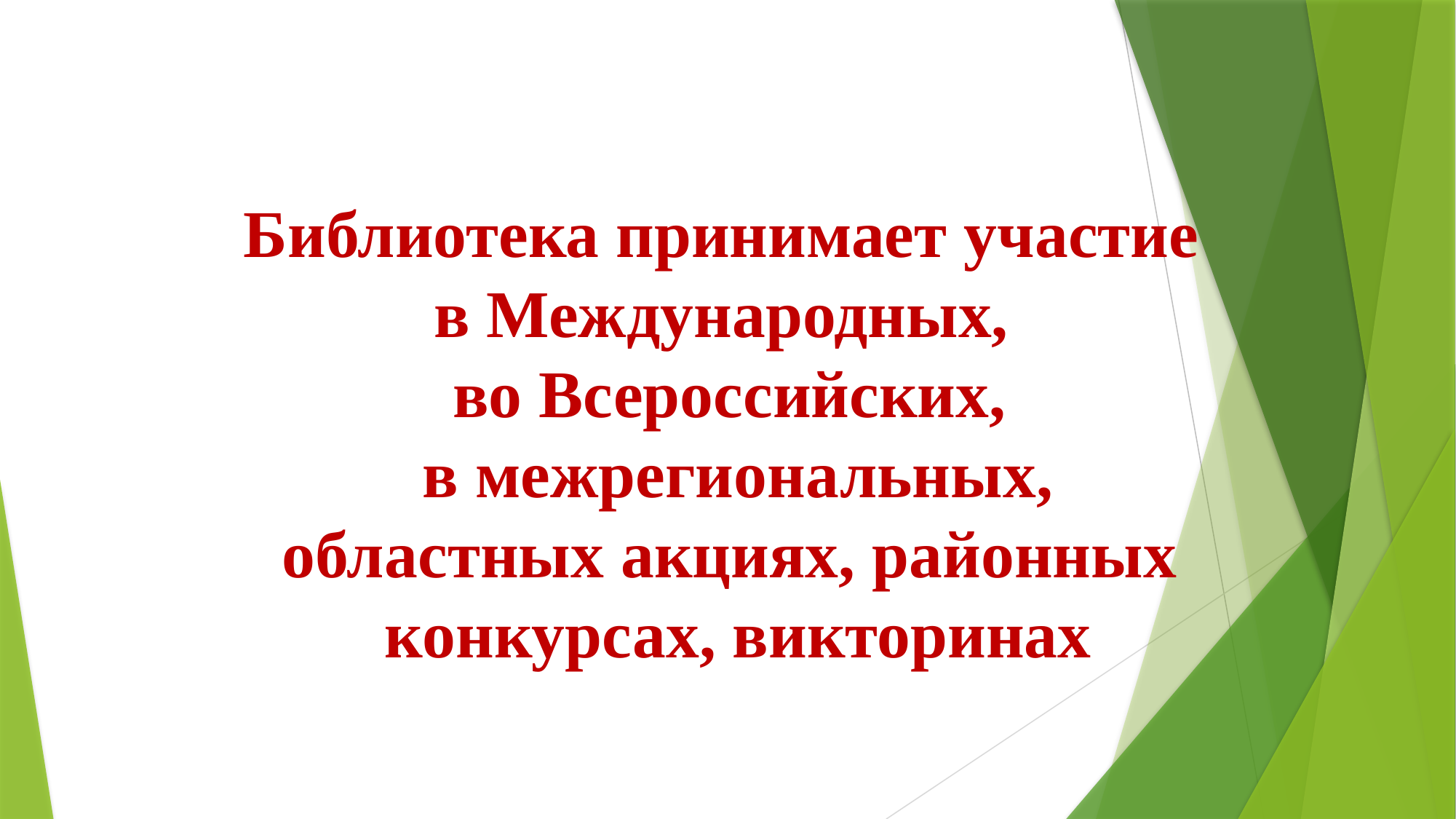

Библиотека принимает участие
в Международных,
во Всероссийских,
 в межрегиональных,
областных акциях, районных
 конкурсах, викторинах